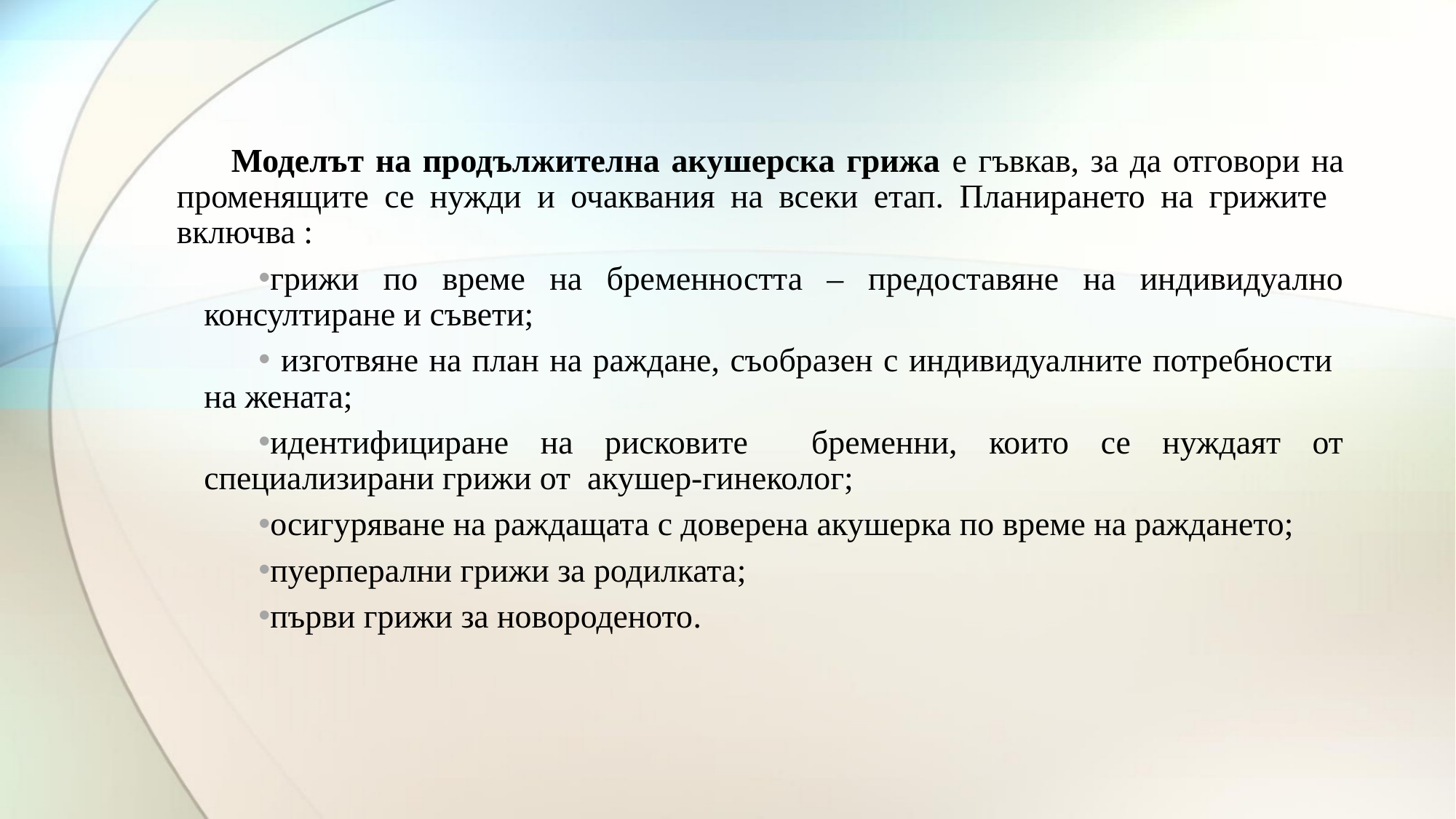

Моделът на продължителна акушерска грижа е гъвкав, за да отговори на променящите се нужди и очаквания на всеки етап. Планирането на грижите  включва :
грижи по време на бременността – предоставяне на индивидуално консултиране и съвети;
 изготвяне на план на раждане, съобразен с индивидуалните потребности  на жената;
идентифициране на рисковите  бременни, които се нуждаят от специализирани грижи от  акушер-гинеколог;
осигуряване на раждащата с доверена акушерка по време на раждането;
пуерперални грижи за родилката;
първи грижи за новороденото.